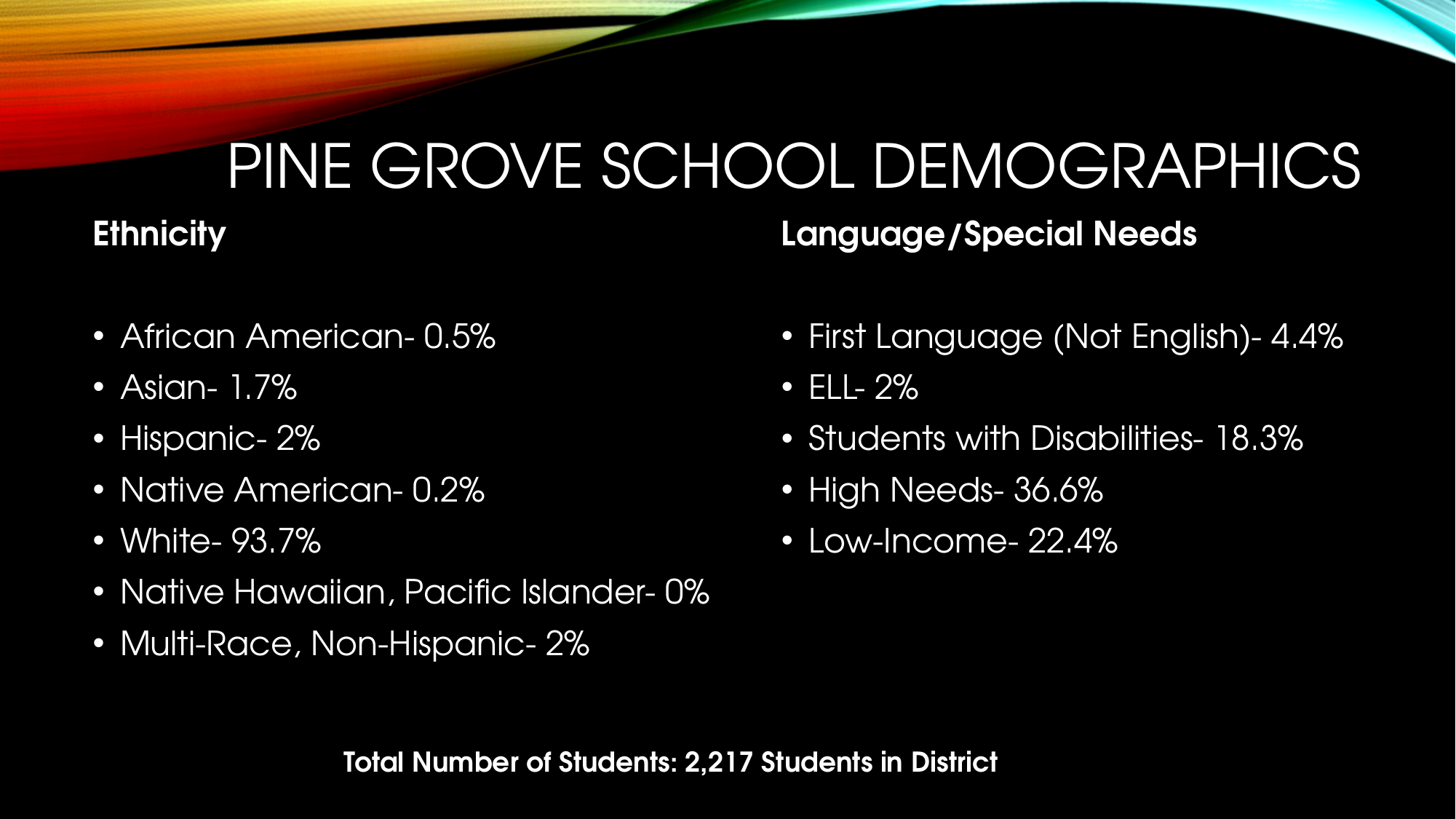

# Pine Grove School Demographics
Ethnicity

African American- 0.5%
Asian- 1.7%
Hispanic- 2%
Native American- 0.2%
White- 93.7%
Native Hawaiian, Pacific Islander- 0%
Multi-Race, Non-Hispanic- 2%

Language/Special Needs

First Language (Not English)- 4.4%
ELL- 2%
Students with Disabilities- 18.3%
High Needs- 36.6%
Low-Income- 22.4%

Total Number of Students: 2,217 Students in District